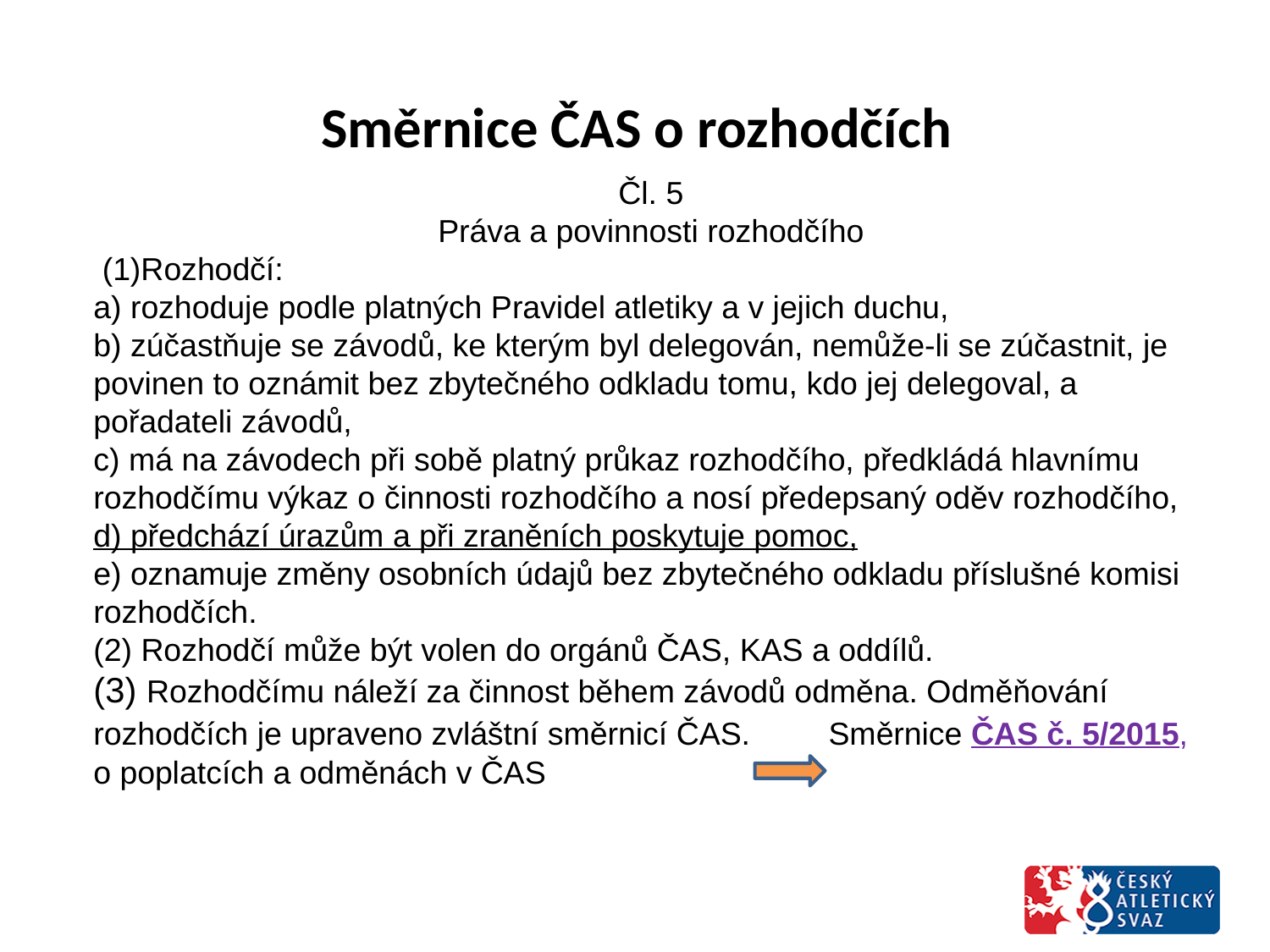

# Směrnice ČAS o rozhodčích
Čl. 5
Práva a povinnosti rozhodčího
 (1)Rozhodčí:
a) rozhoduje podle platných Pravidel atletiky a v jejich duchu,
b) zúčastňuje se závodů, ke kterým byl delegován, nemůže-li se zúčastnit, je povinen to oznámit bez zbytečného odkladu tomu, kdo jej delegoval, a pořadateli závodů,
c) má na závodech při sobě platný průkaz rozhodčího, předkládá hlavnímu rozhodčímu výkaz o činnosti rozhodčího a nosí předepsaný oděv rozhodčího,
d) předchází úrazům a při zraněních poskytuje pomoc,
e) oznamuje změny osobních údajů bez zbytečného odkladu příslušné komisi rozhodčích.
(2) Rozhodčí může být volen do orgánů ČAS, KAS a oddílů.
(3) Rozhodčímu náleží za činnost během závodů odměna. Odměňování rozhodčích je upraveno zvláštní směrnicí ČAS.        Směrnice ČAS č. 5/2015, o poplatcích a odměnách v ČAS